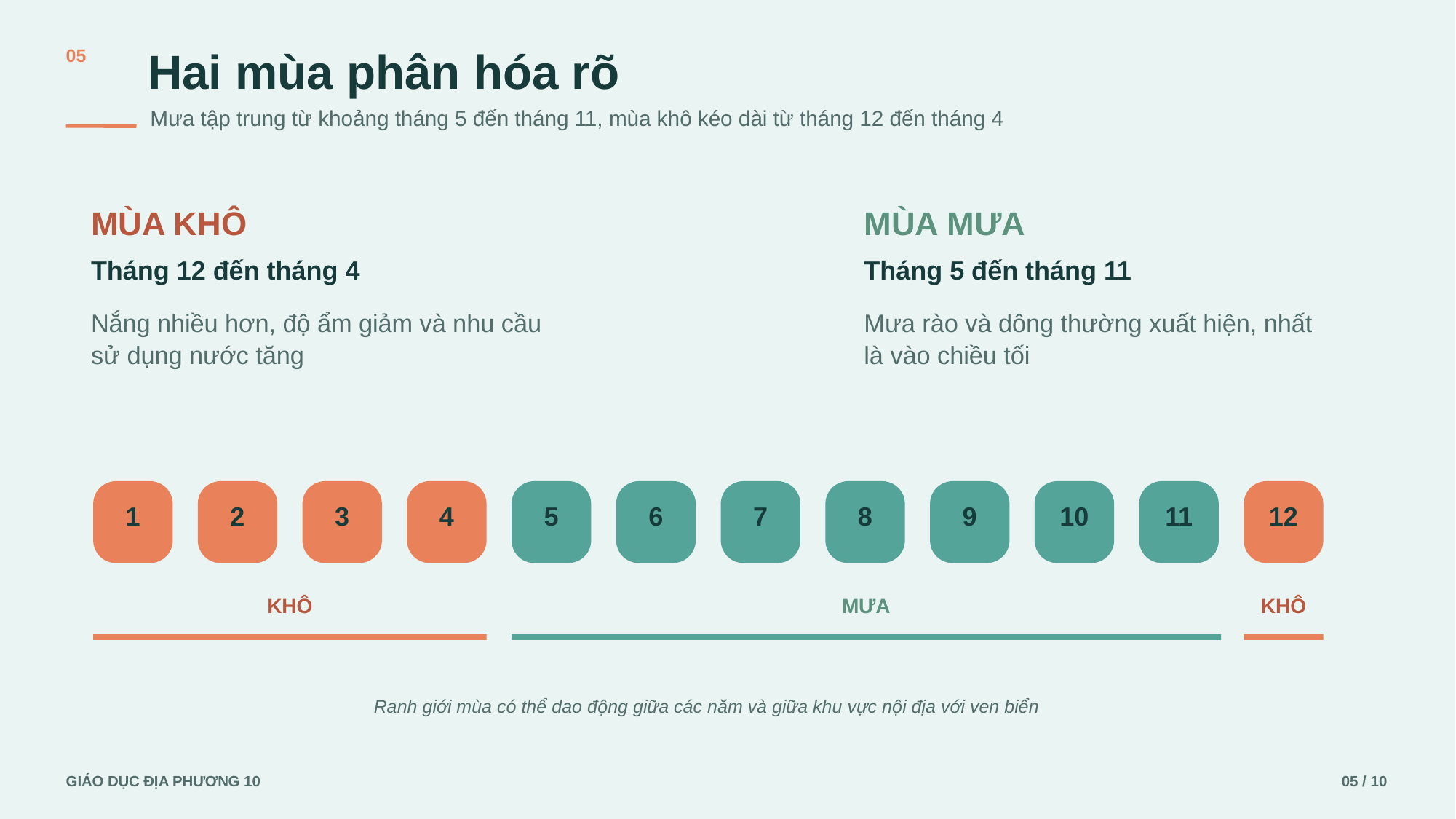

Hai mùa phân hóa rõ
05
Mưa tập trung từ khoảng tháng 5 đến tháng 11, mùa khô kéo dài từ tháng 12 đến tháng 4

MÙA KHÔ
MÙA MƯA
Tháng 12 đến tháng 4
Tháng 5 đến tháng 11
Nắng nhiều hơn, độ ẩm giảm và nhu cầu sử dụng nước tăng
Mưa rào và dông thường xuất hiện, nhất là vào chiều tối

1
2
3
4
5
6
7
8
9
10
11
12
KHÔ
MƯA
KHÔ

Ranh giới mùa có thể dao động giữa các năm và giữa khu vực nội địa với ven biển
GIÁO DỤC ĐỊA PHƯƠNG 10
05 / 10